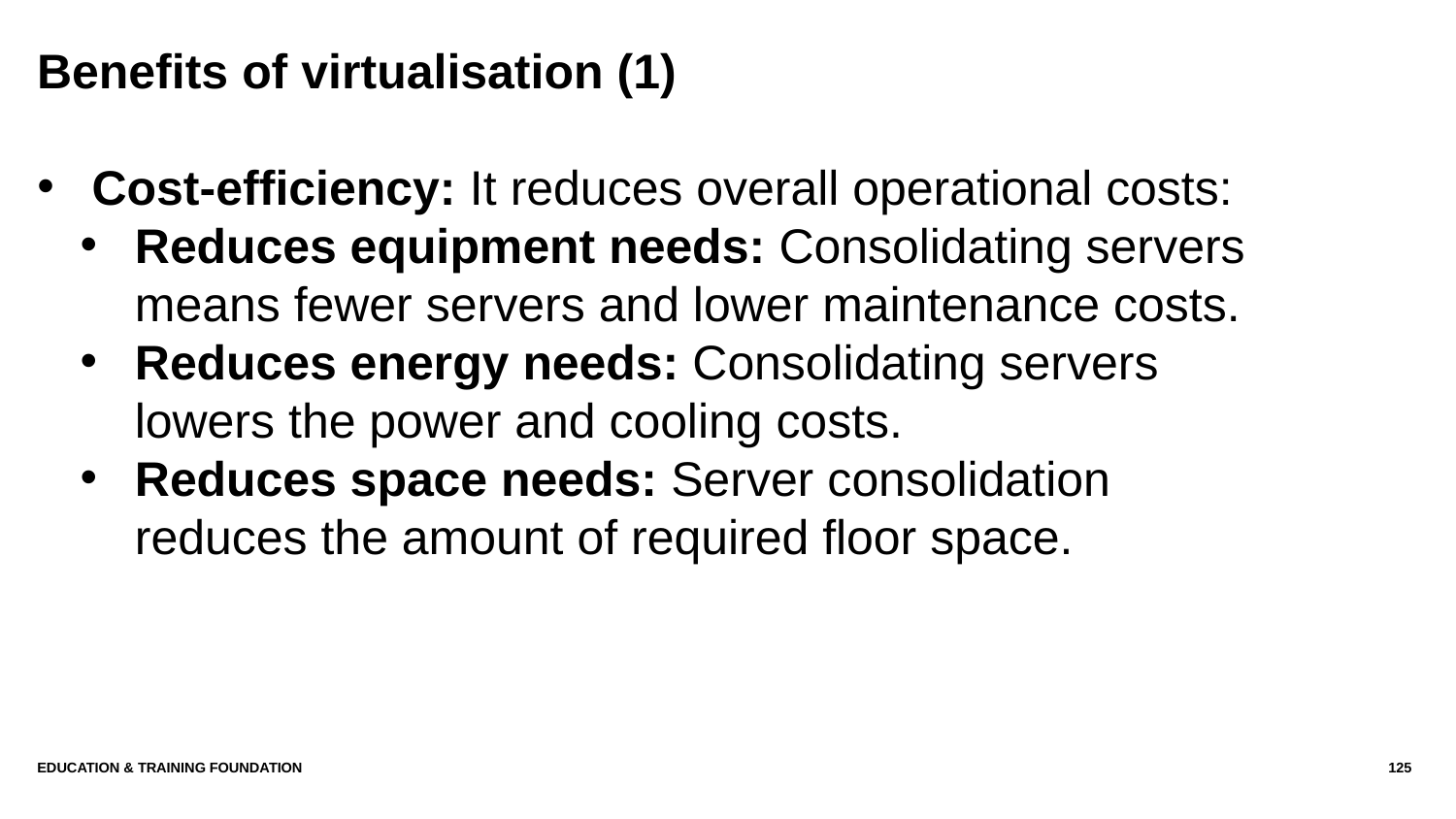

# Benefits of virtualisation (1)
Cost-efficiency: It reduces overall operational costs:
Reduces equipment needs: Consolidating servers means fewer servers and lower maintenance costs.
Reduces energy needs: Consolidating servers lowers the power and cooling costs.
Reduces space needs: Server consolidation reduces the amount of required floor space.

Education & Training Foundation
125